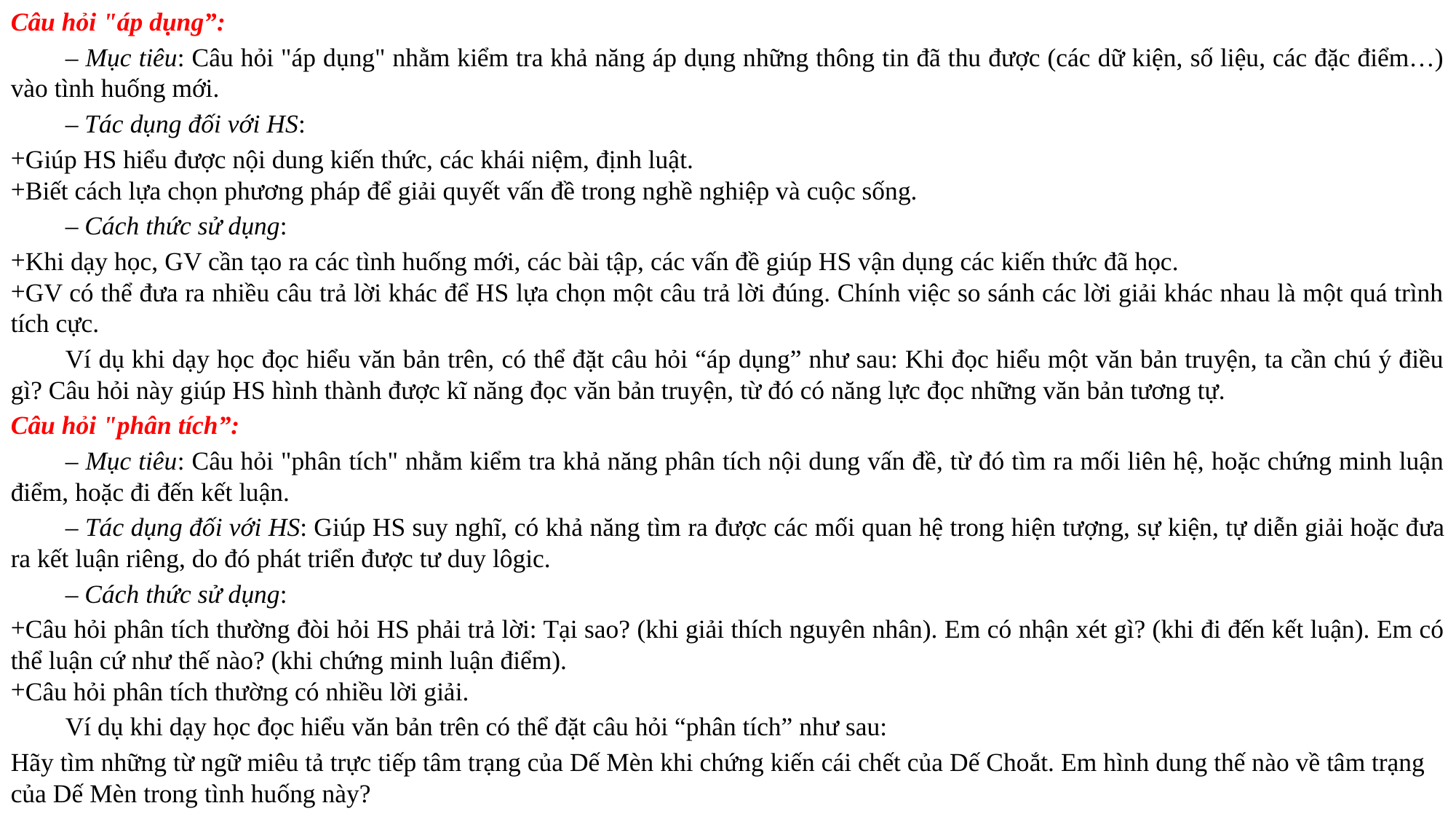

Câu hỏi "áp dụng”:
– Mục tiêu: Câu hỏi "áp dụng" nhằm kiểm tra khả năng áp dụng những thông tin đã thu được (các dữ kiện, số liệu, các đặc điểm…) vào tình huống mới.
– Tác dụng đối với HS:
Giúp HS hiểu đ­ược nội dung kiến thức, các khái niệm, định luật.
Biết cách lựa chọn phư­ơng pháp để giải quyết vấn đề trong nghề nghiệp và cuộc sống.
– Cách thức sử dụng:
Khi dạy học, GV cần tạo ra các tình huống mới, các bài tập, các vấn đề giúp HS vận dụng các kiến thức đã học.
GV có thể đư­a ra nhiều câu trả lời khác để HS lựa chọn một câu trả lời đúng. Chính việc so sánh các lời giải khác nhau là một quá trình tích cực.
Ví dụ khi dạy học đọc hiểu văn bản trên, có thể đặt câu hỏi “áp dụng” như sau: Khi đọc hiểu một văn bản truyện, ta cần chú ý điều gì? Câu hỏi này giúp HS hình thành được kĩ năng đọc văn bản truyện, từ đó có năng lực đọc những văn bản tương tự.
Câu hỏi "phân tích”:
– Mục tiêu: Câu hỏi "phân tích" nhằm kiểm tra khả năng phân tích nội dung vấn đề, từ đó tìm ra mối liên hệ, hoặc chứng minh luận điểm, hoặc đi đến kết luận.
– Tác dụng đối với HS: Giúp HS suy nghĩ, có khả năng tìm ra được các mối quan hệ trong hiện tư­ợng, sự kiện, tự diễn giải hoặc đ­ưa ra kết luận riêng, do đó phát triển được tư duy lôgic.
– Cách thức sử dụng:
Câu hỏi phân tích th­ường đòi hỏi HS phải trả lời: Tại sao? (khi giải thích nguyên nhân). Em có nhận xét gì? (khi đi đến kết luận). Em có thể luận cứ như­ thế nào? (khi chứng minh luận điểm).
Câu hỏi phân tích th­ường có nhiều lời giải.
Ví dụ khi dạy học đọc hiểu văn bản trên có thể đặt câu hỏi “phân tích” như sau:
Hãy tìm những từ ngữ miêu tả trực tiếp tâm trạng của Dế Mèn khi chứng kiến cái chết của Dế Choắt. Em hình dung thế nào về tâm trạng của Dế Mèn trong tình huống này?